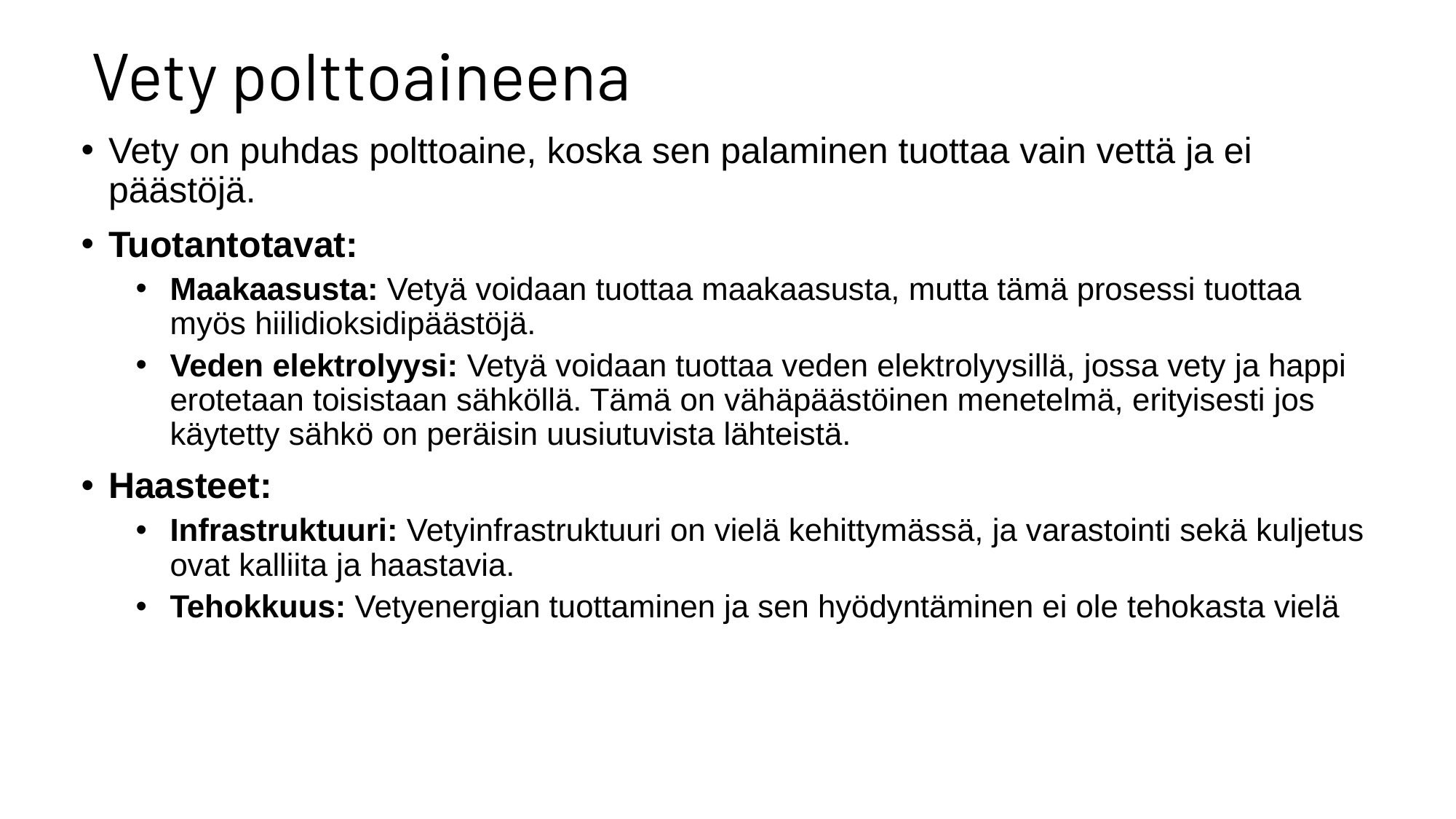

# Vety polttoaineena
Vety on puhdas polttoaine, koska sen palaminen tuottaa vain vettä ja ei päästöjä.
Tuotantotavat:
Maakaasusta: Vetyä voidaan tuottaa maakaasusta, mutta tämä prosessi tuottaa myös hiilidioksidipäästöjä.
Veden elektrolyysi: Vetyä voidaan tuottaa veden elektrolyysillä, jossa vety ja happi erotetaan toisistaan sähköllä. Tämä on vähäpäästöinen menetelmä, erityisesti jos käytetty sähkö on peräisin uusiutuvista lähteistä.
Haasteet:
Infrastruktuuri: Vetyinfrastruktuuri on vielä kehittymässä, ja varastointi sekä kuljetus ovat kalliita ja haastavia.
Tehokkuus: Vetyenergian tuottaminen ja sen hyödyntäminen ei ole tehokasta vielä